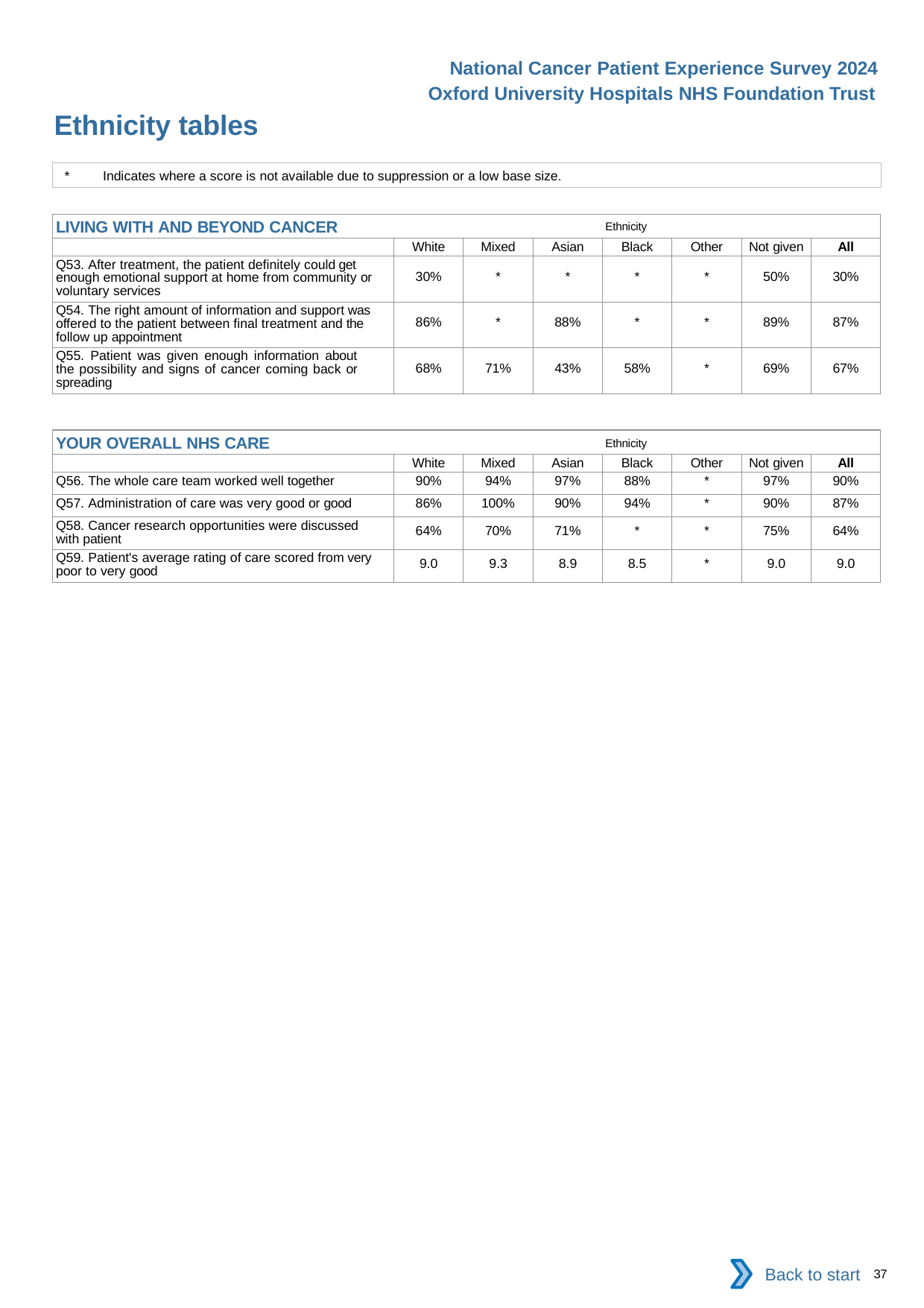

National Cancer Patient Experience Survey 2024
Oxford University Hospitals NHS Foundation Trust
Ethnicity tables
*	Indicates where a score is not available due to suppression or a low base size.
| LIVING WITH AND BEYOND CANCER Ethnicity |  |  |  |  |  |  |  |
| --- | --- | --- | --- | --- | --- | --- | --- |
|  | White | Mixed | Asian | Black | Other | Not given | All |
| Q53. After treatment, the patient definitely could get enough emotional support at home from community or voluntary services | 30% | \* | \* | \* | \* | 50% | 30% |
| Q54. The right amount of information and support was offered to the patient between final treatment and the follow up appointment | 86% | \* | 88% | \* | \* | 89% | 87% |
| Q55. Patient was given enough information about the possibility and signs of cancer coming back or spreading | 68% | 71% | 43% | 58% | \* | 69% | 67% |
| YOUR OVERALL NHS CARE Ethnicity |  |  |  |  |  |  |  |
| --- | --- | --- | --- | --- | --- | --- | --- |
|  | White | Mixed | Asian | Black | Other | Not given | All |
| Q56. The whole care team worked well together | 90% | 94% | 97% | 88% | \* | 97% | 90% |
| Q57. Administration of care was very good or good | 86% | 100% | 90% | 94% | \* | 90% | 87% |
| Q58. Cancer research opportunities were discussed with patient | 64% | 70% | 71% | \* | \* | 75% | 64% |
| Q59. Patient's average rating of care scored from very poor to very good | 9.0 | 9.3 | 8.9 | 8.5 | \* | 9.0 | 9.0 |
Back to start

37